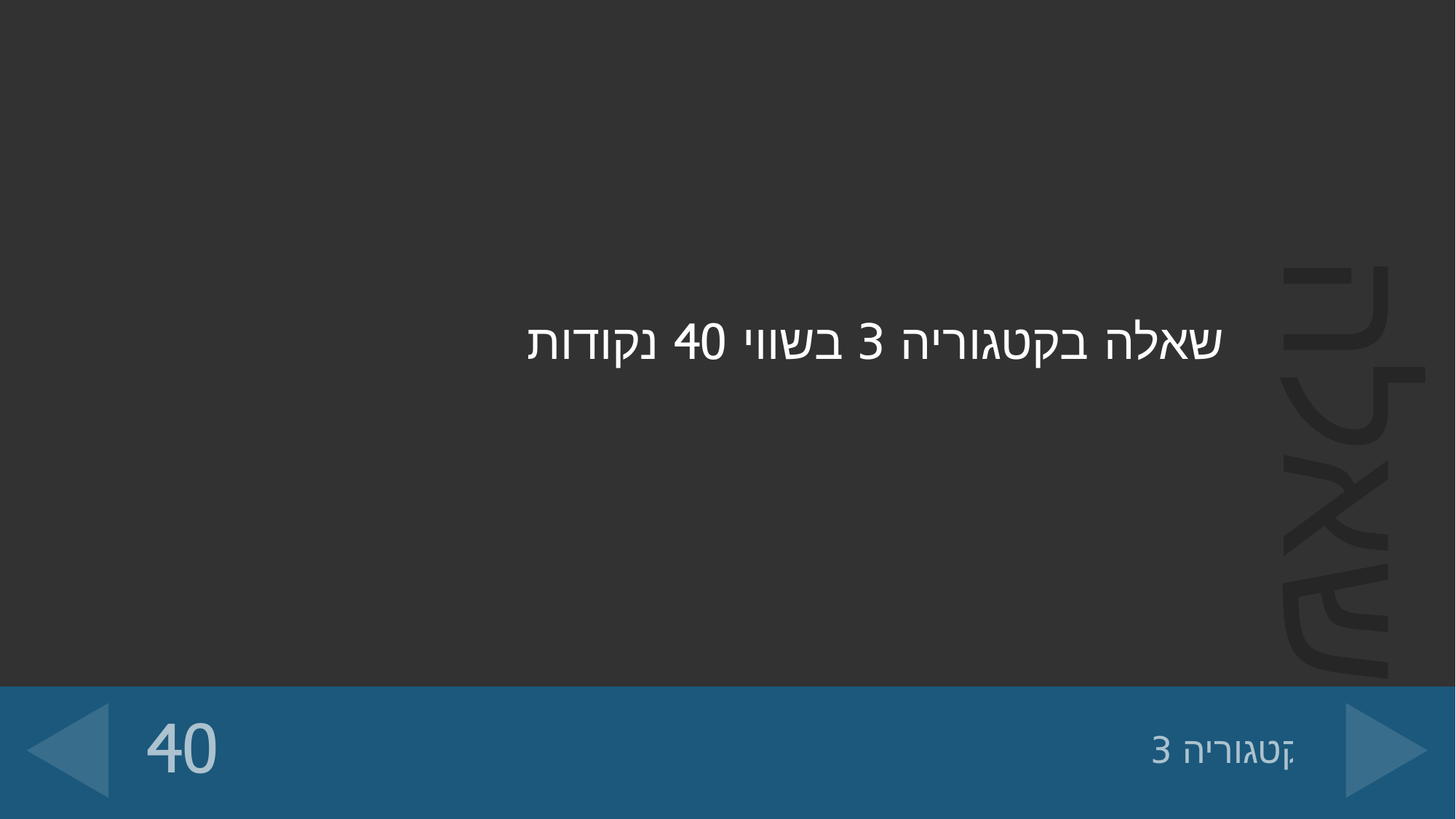

שאלה בקטגוריה 3 בשווי 40 נקודות
40
# קטגוריה 3